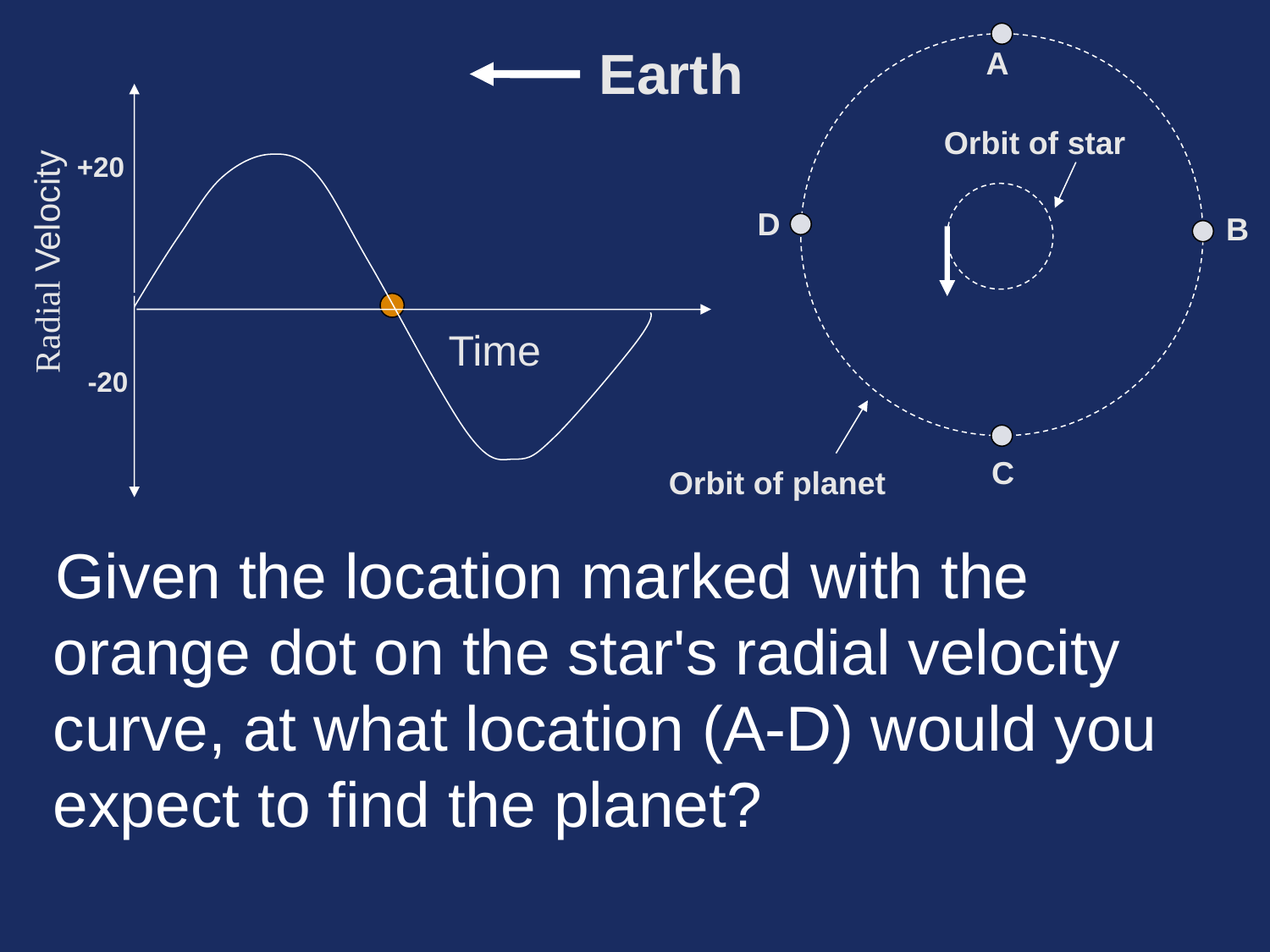

Earth

A

Orbit of star
+20

Radial Velocity

D
B

Time
 -20

C
Orbit of planet
Given the location marked with the orange dot on the star's radial velocity curve, at what location (A-D) would you expect to find the planet?